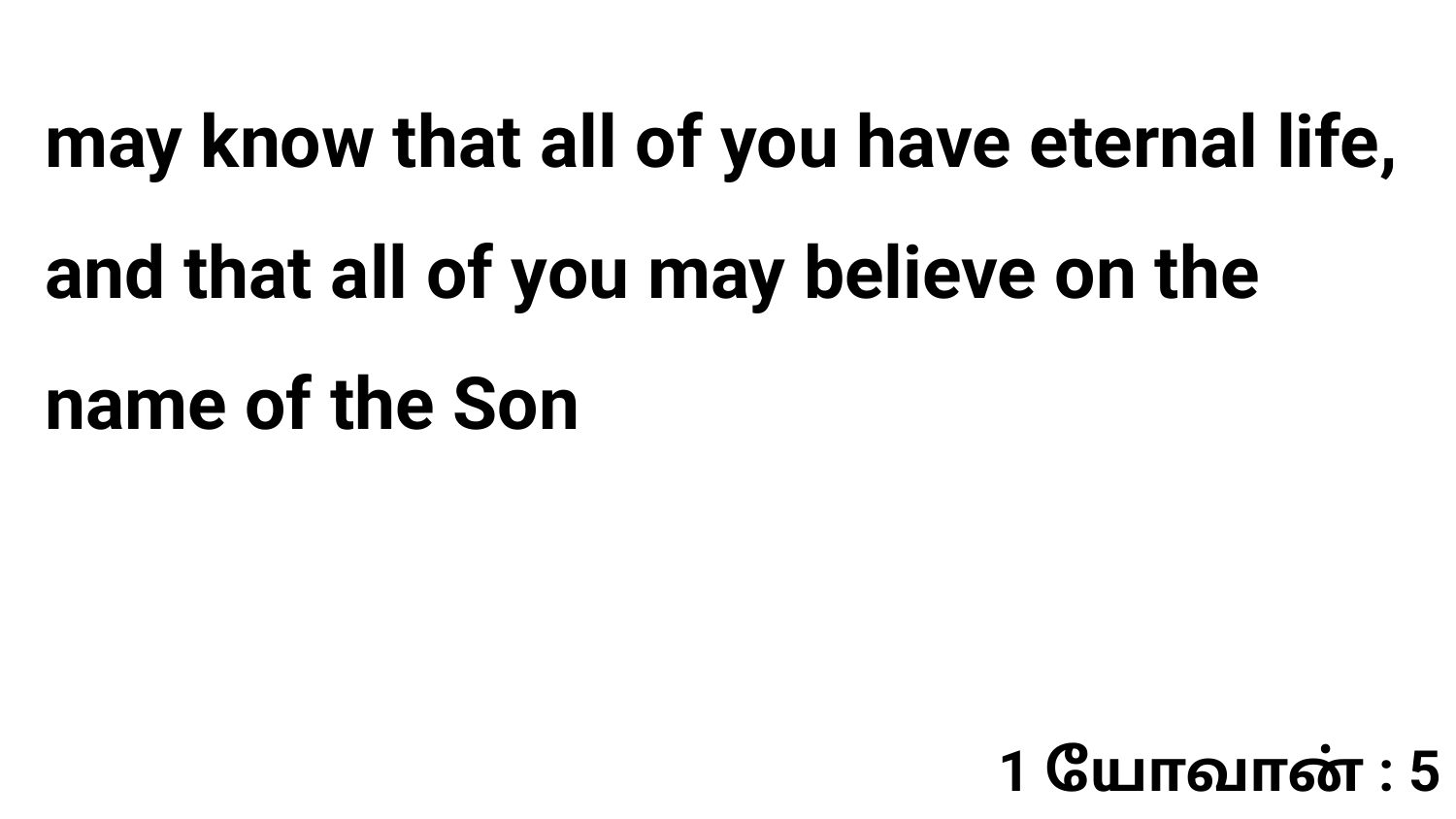

may know that all of you have eternal life, and that all of you may believe on the name of the Son
1 யோவான் : 5